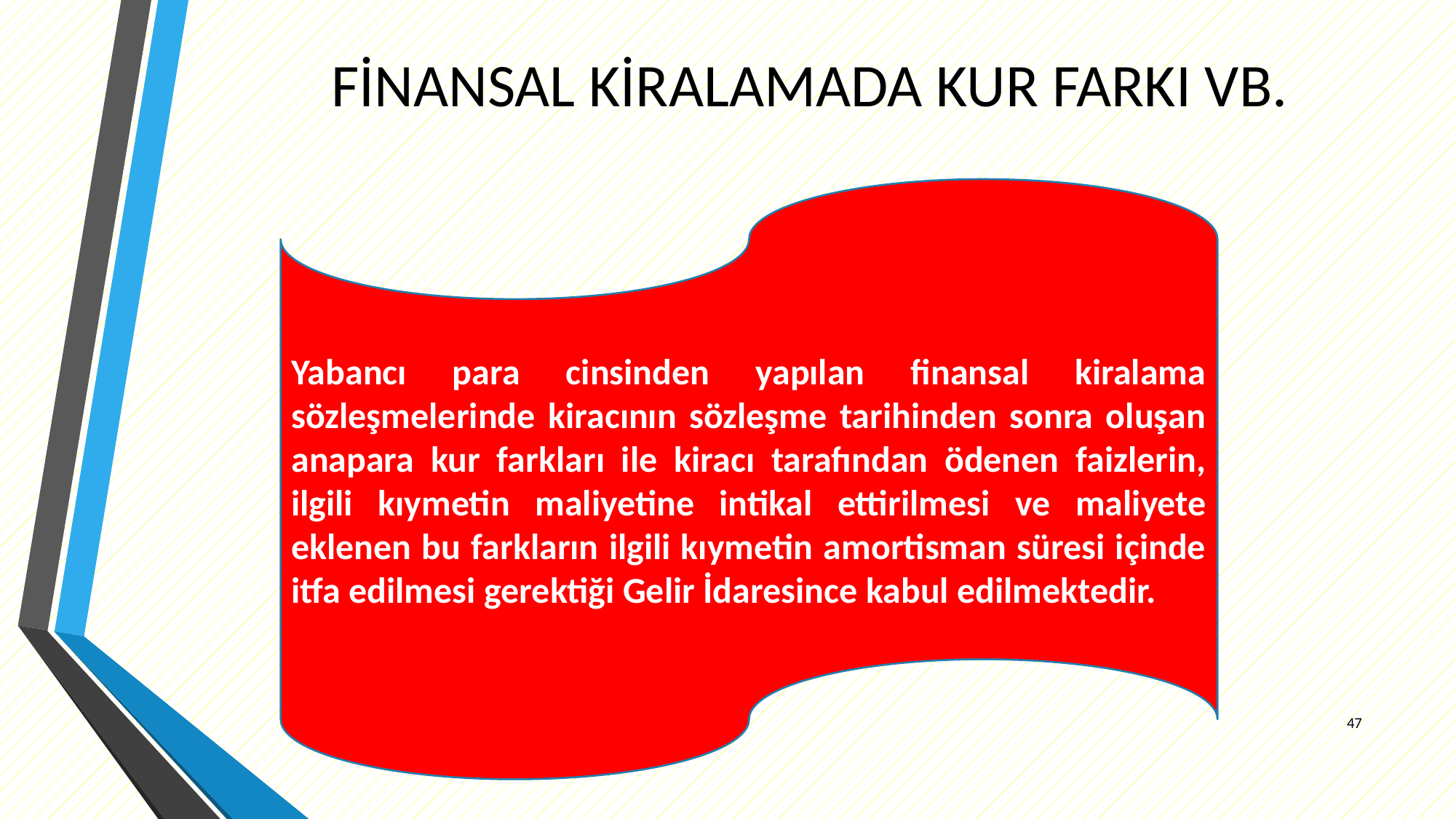

# FİNANSAL KİRALAMADA KUR FARKI VB.
Yabancı para cinsinden yapılan finansal kiralama sözleşmelerinde kiracının sözleşme tarihinden sonra oluşan anapara kur farkları ile kiracı tarafından ödenen faizlerin, ilgili kıymetin maliyetine intikal ettirilmesi ve maliyete eklenen bu farkların ilgili kıymetin amortisman süresi içinde itfa edilmesi gerektiği Gelir İdaresince kabul edilmektedir.
47